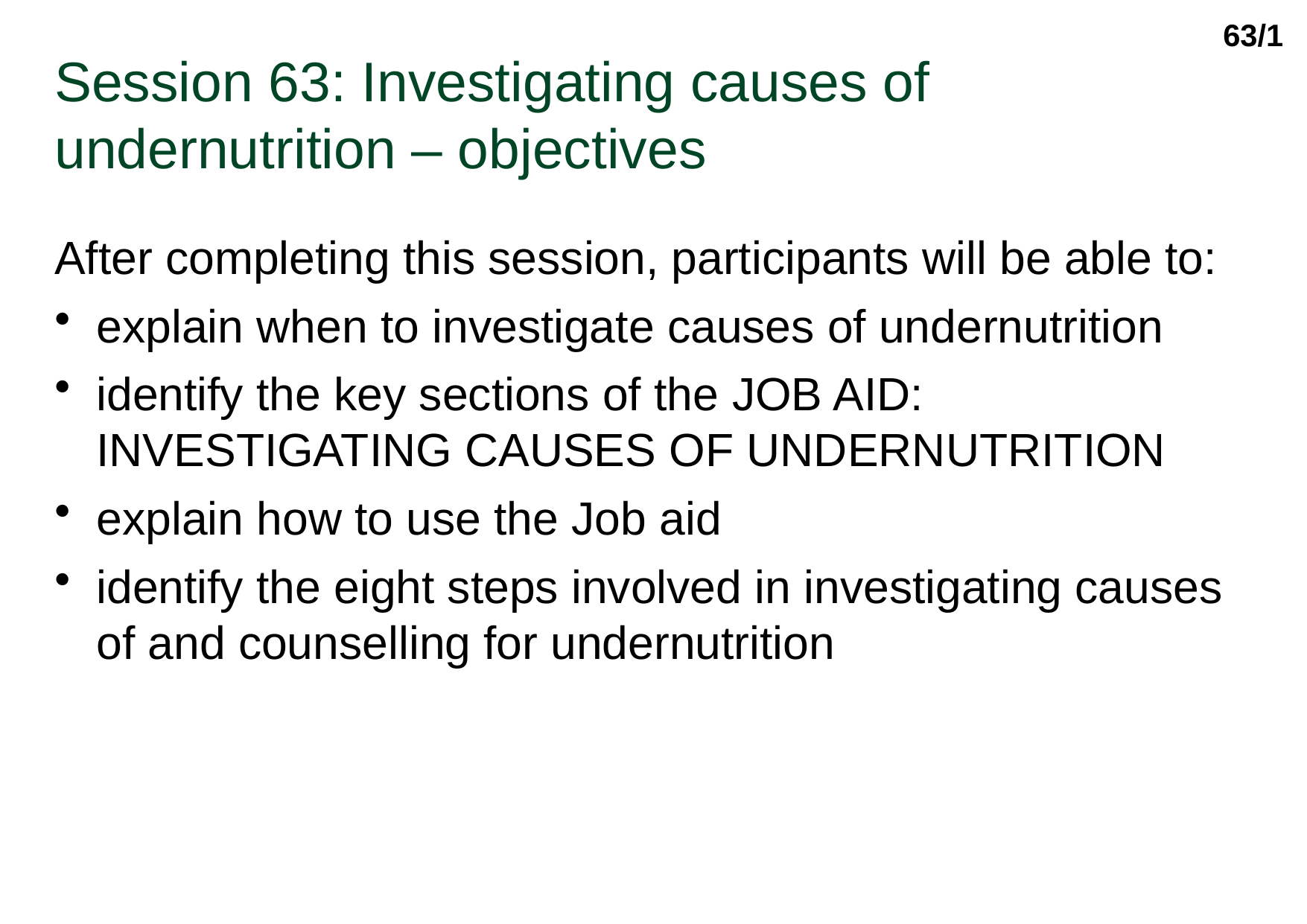

63/1
Session 63: Investigating causes of undernutrition – objectives
After completing this session, participants will be able to:
explain when to investigate causes of undernutrition
identify the key sections of the Job aid: Investigating causes of undernutrition
explain how to use the Job aid
identify the eight steps involved in investigating causes of and counselling for undernutrition